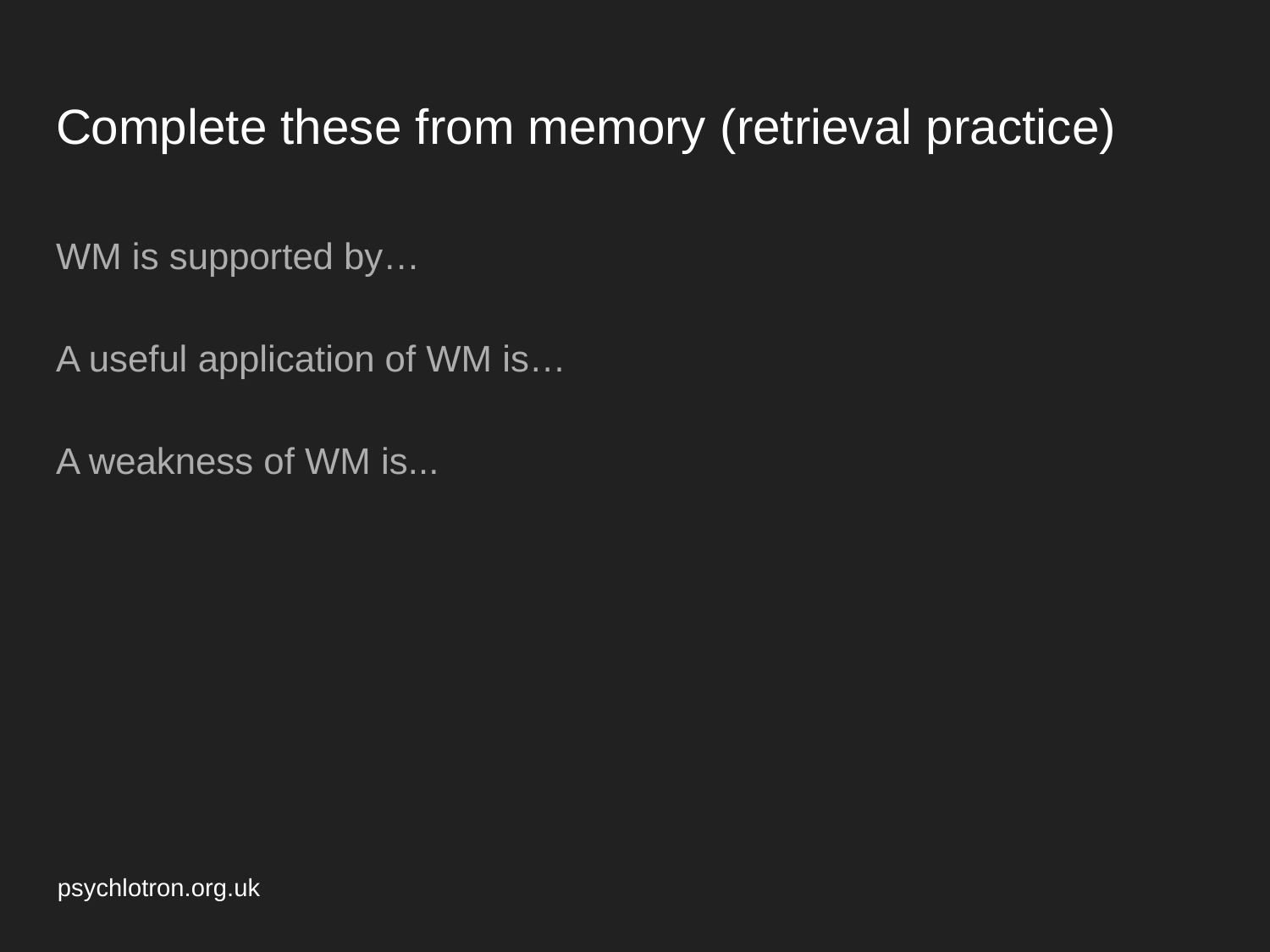

# Complete these from memory (retrieval practice)
WM is supported by…
A useful application of WM is…
A weakness of WM is...